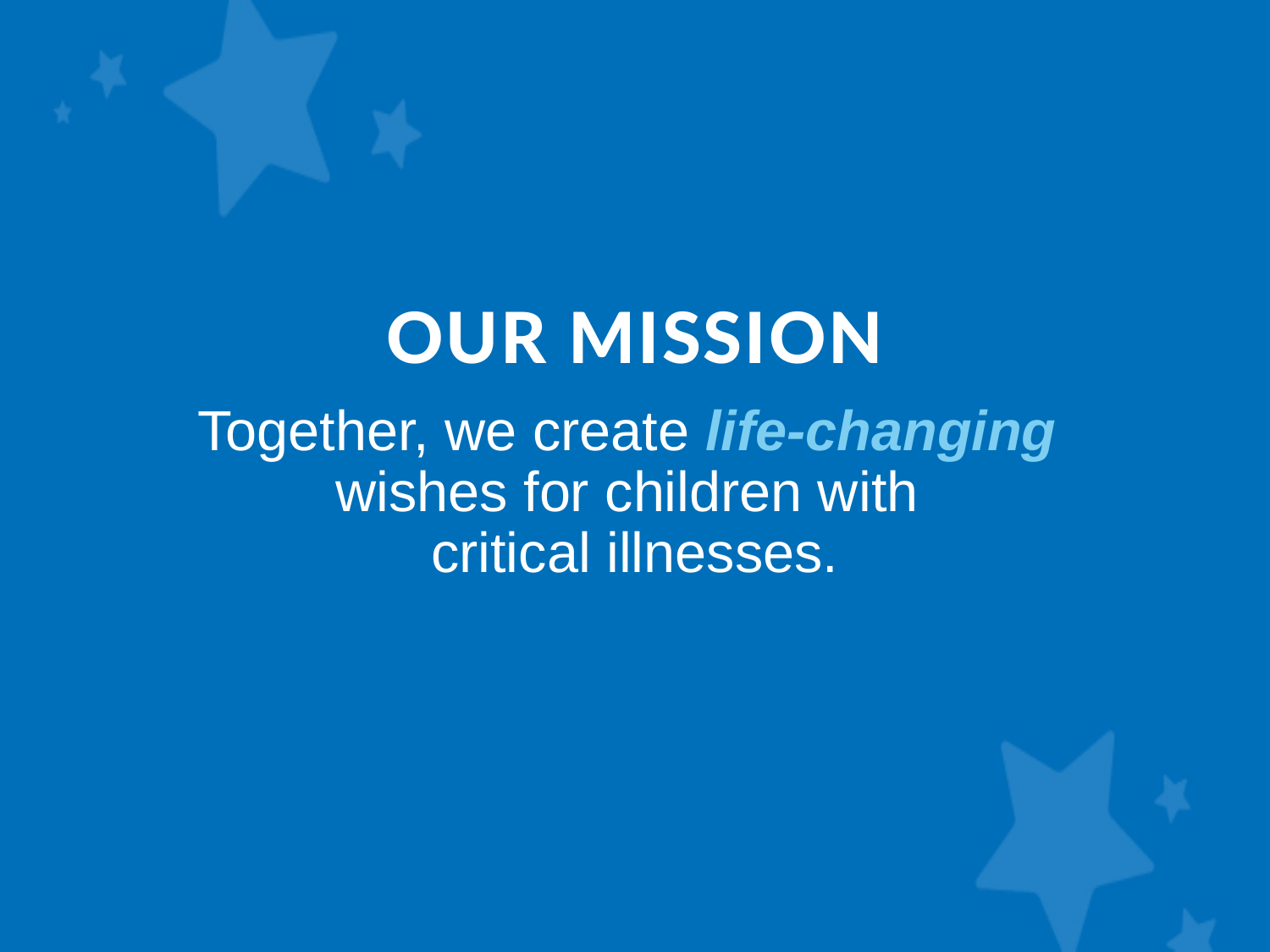

OUR MISSION
# Together, we create life-changing wishes for children with critical illnesses.